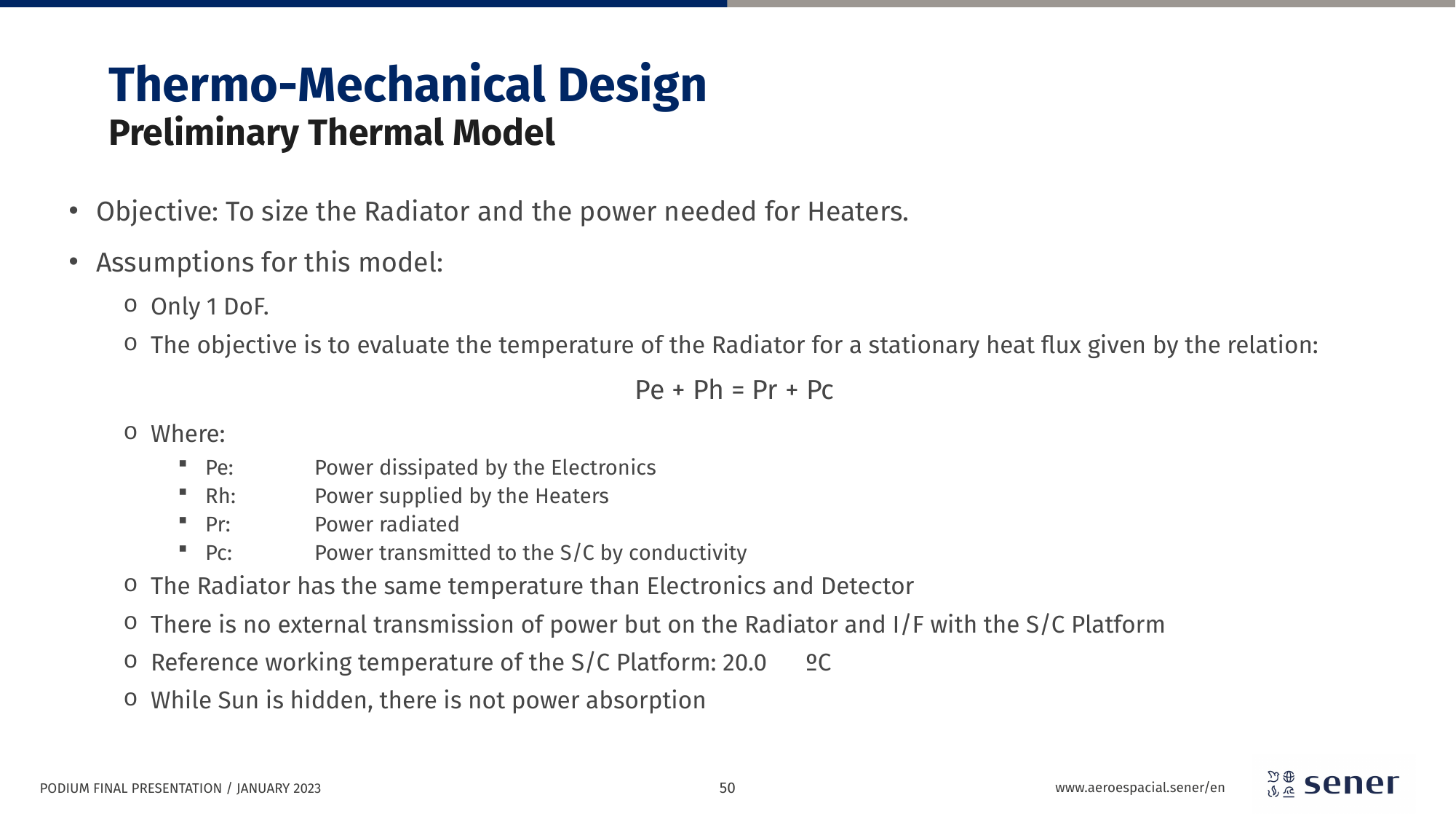

# Thermo-Mechanical Design
Preliminary Thermal Model
Objective: To size the Radiator and the power needed for Heaters.
Assumptions for this model:
Only 1 DoF.
The objective is to evaluate the temperature of the Radiator for a stationary heat flux given by the relation:
Pe + Ph = Pr + Pc
Where:
Pe:	Power dissipated by the Electronics
Rh:	Power supplied by the Heaters
Pr:	Power radiated
Pc:	Power transmitted to the S/C by conductivity
The Radiator has the same temperature than Electronics and Detector
There is no external transmission of power but on the Radiator and I/F with the S/C Platform
Reference working temperature of the S/C Platform: 20.0	ºC
While Sun is hidden, there is not power absorption